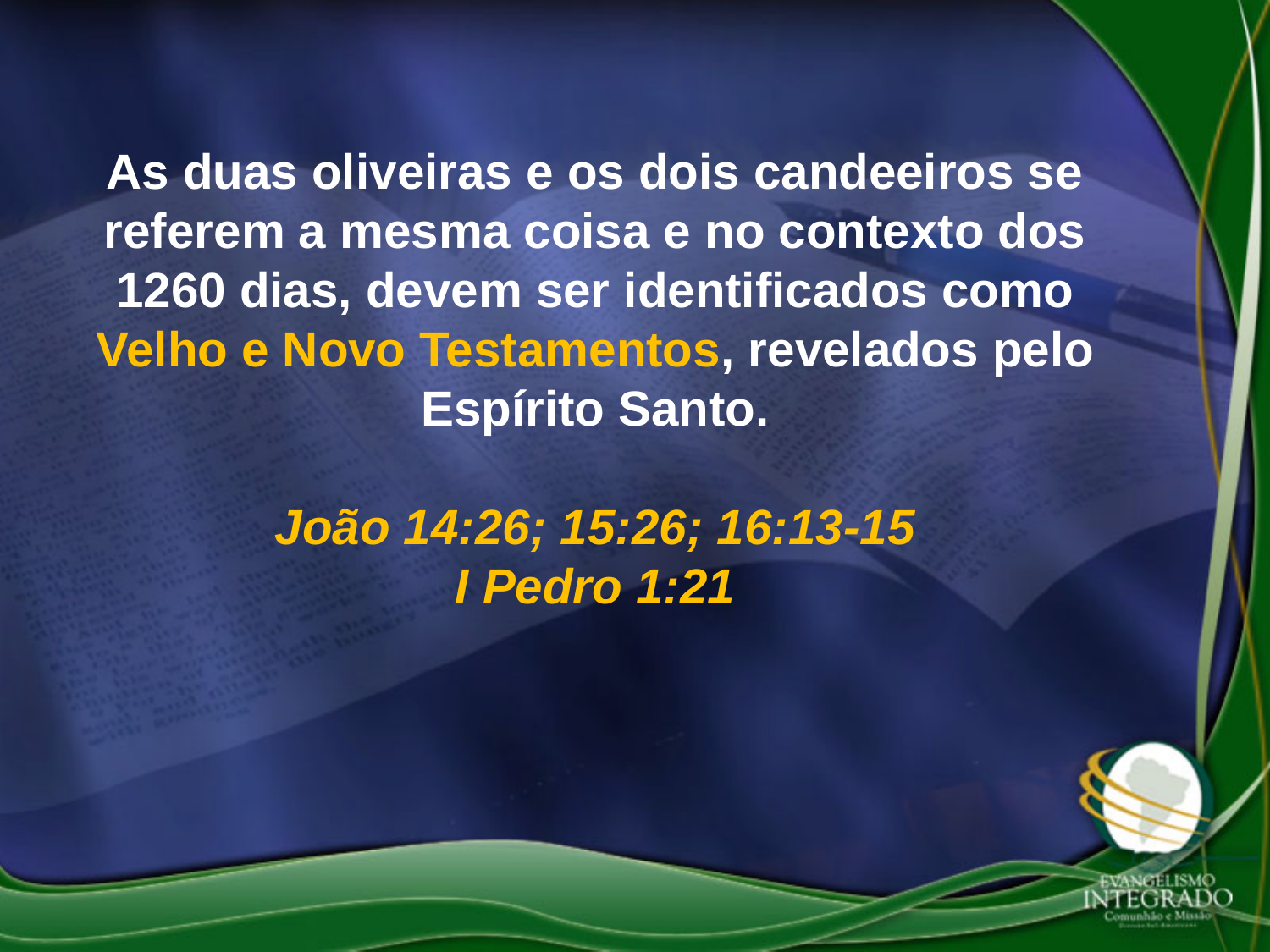

As duas oliveiras e os dois candeeiros se referem a mesma coisa e no contexto dos 1260 dias, devem ser identificados como Velho e Novo Testamentos, revelados pelo Espírito Santo.

João 14:26; 15:26; 16:13-15
I Pedro 1:21